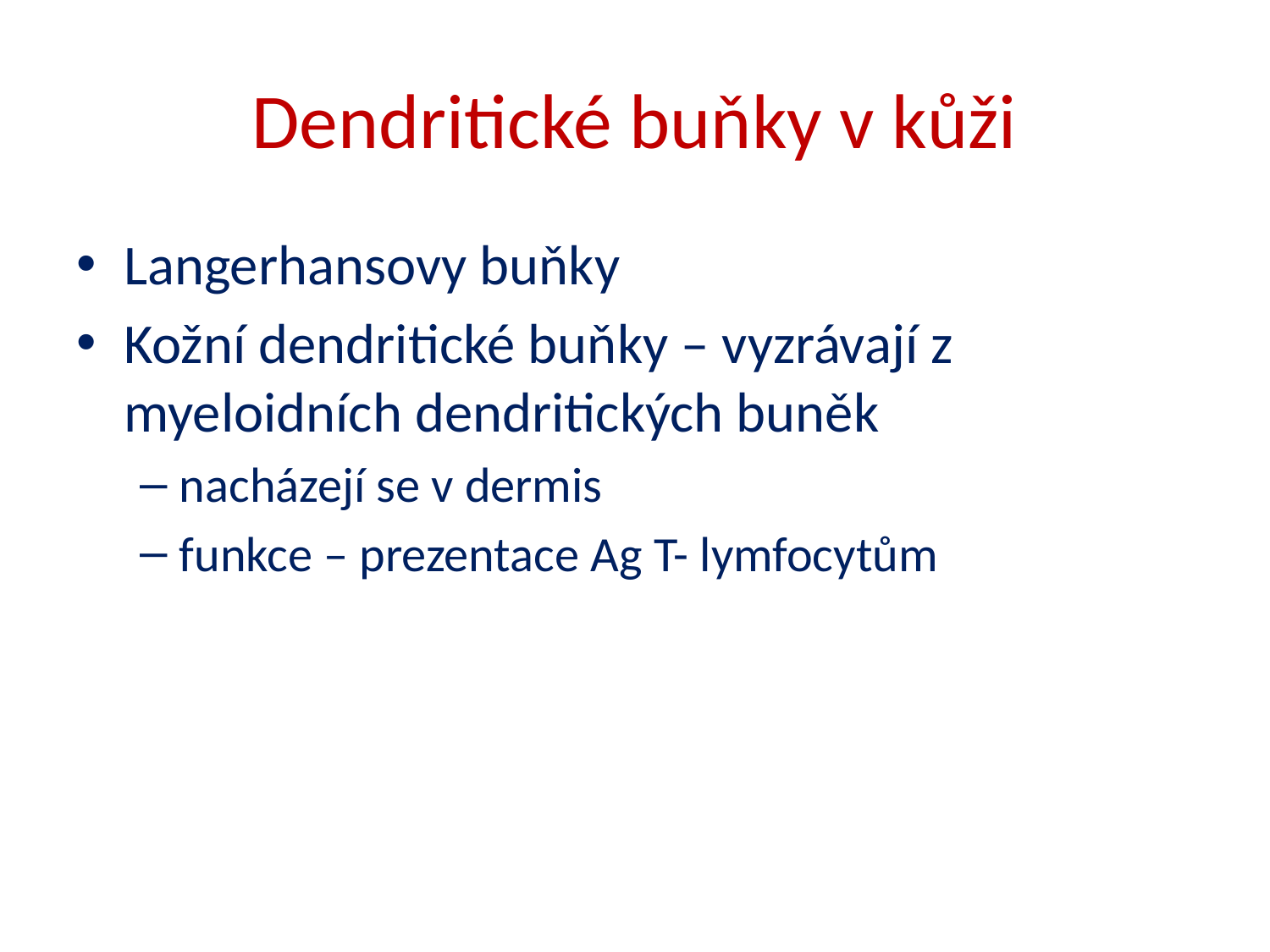

# Dendritické buňky v kůži
Langerhansovy buňky
Kožní dendritické buňky – vyzrávají z myeloidních dendritických buněk
nacházejí se v dermis
funkce – prezentace Ag T- lymfocytům